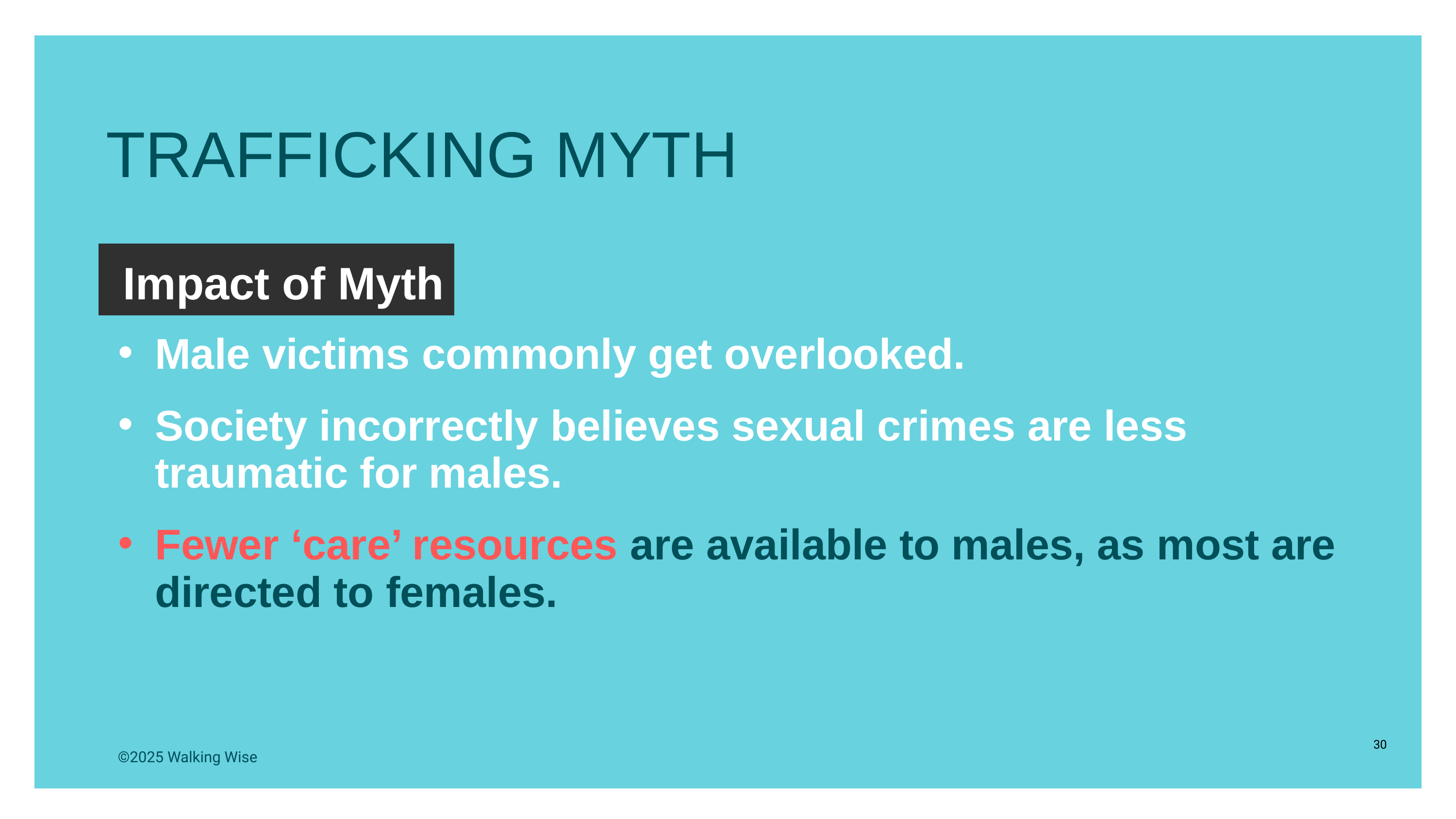

TRAFFICKING MYTH

Impact of Myth
Male victims commonly get overlooked.

Society incorrectly believes sexual crimes are less traumatic for males.

Fewer ‘care’ resources are available to males, as most are directed to females.
30
©2025 Walking Wise